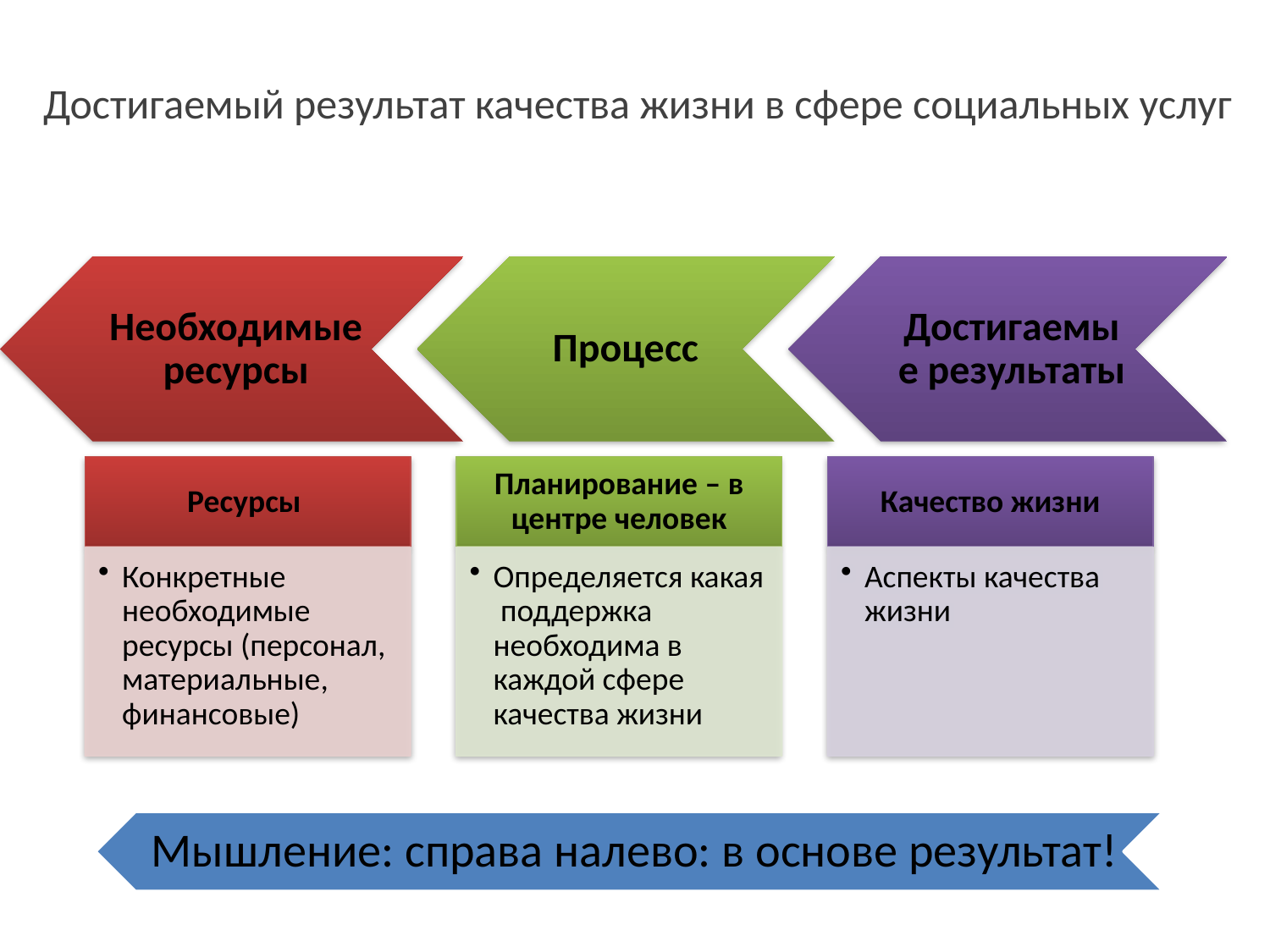

# Достигаемый результат качества жизни в сфере социальных услуг
Необходимые ресурсы
Процесс
Достигаемые результаты
Ресурсы
Конкретные необходимые ресурсы (персонал, материальные, финансовые)
Планирование – в центре человек
Определяется какая  поддержка необходима в каждой сфере качества жизни
Качество жизни
Аспекты качества жизни
Мышление: справа налево: в основе результат!